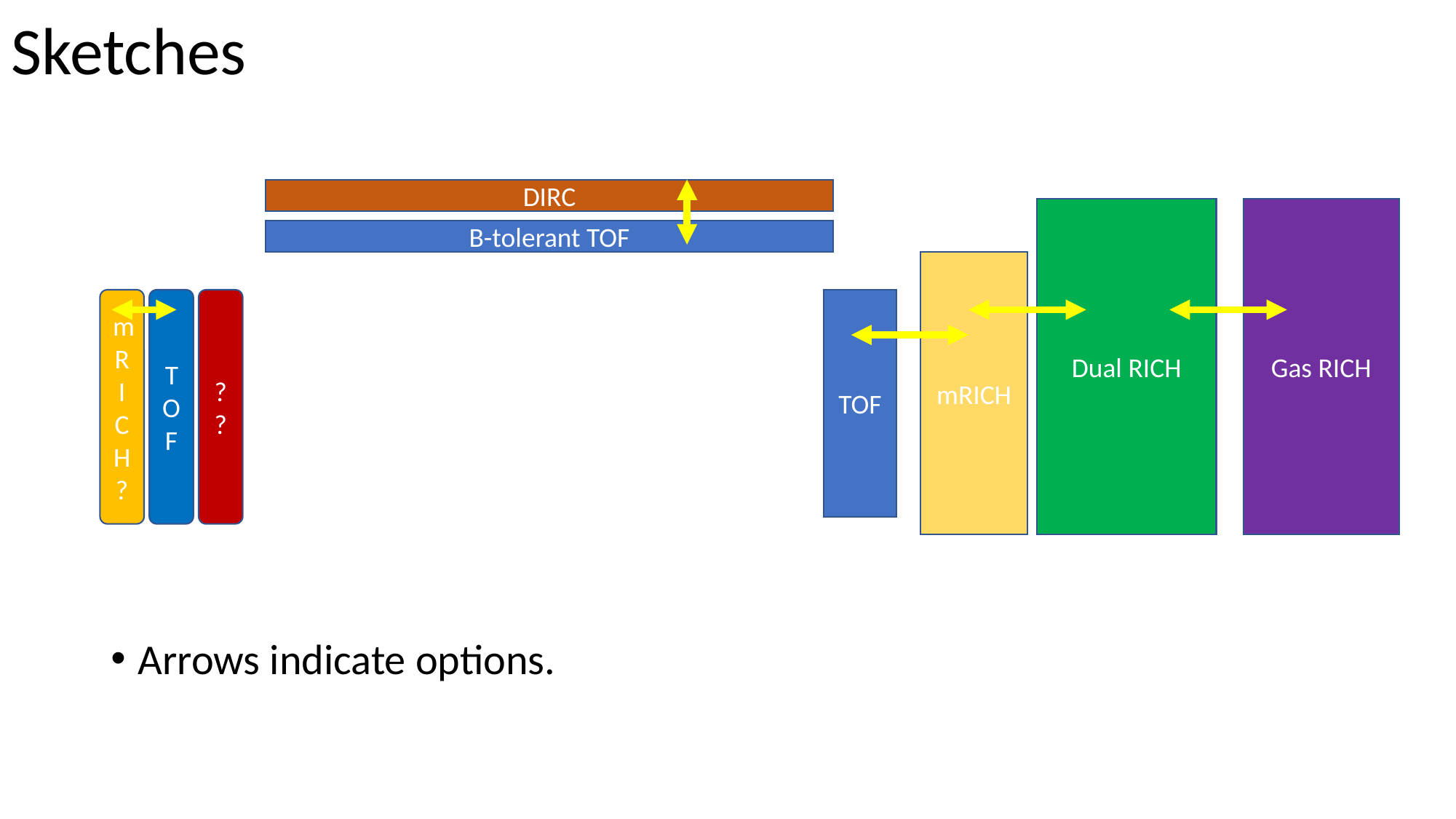

# Sketches
DIRC
Dual RICH
Gas RICH
B-tolerant TOF
mRICH
mRICH?
TOF
??
TOF
Arrows indicate options.